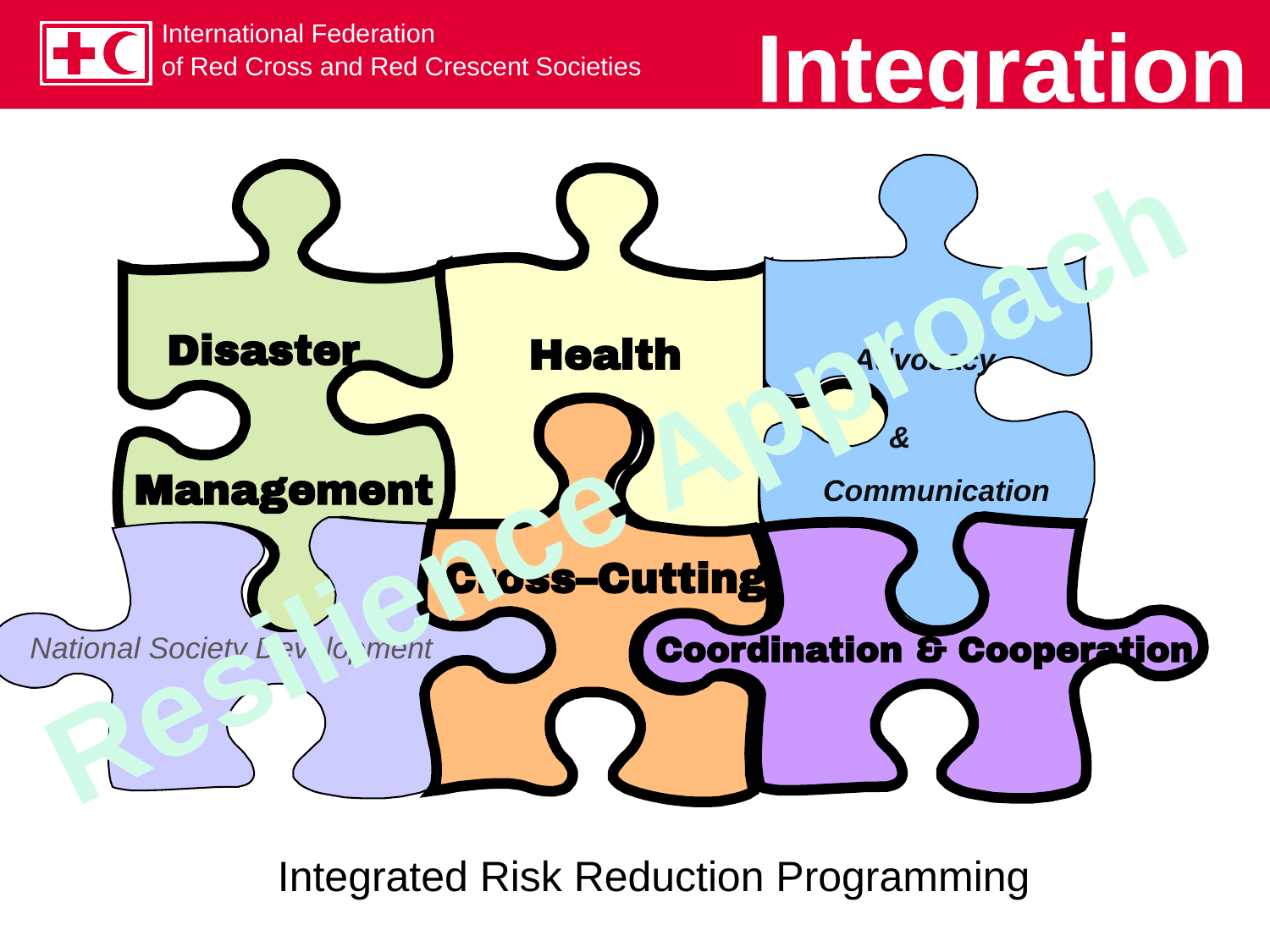

Integration

             Advocacy

            &

    Communication

   Disaster

Management

Health

  Cross–Cutting
Resilience Approach

    National Society Development
Coordination & Cooperation
Integrated Risk Reduction Programming